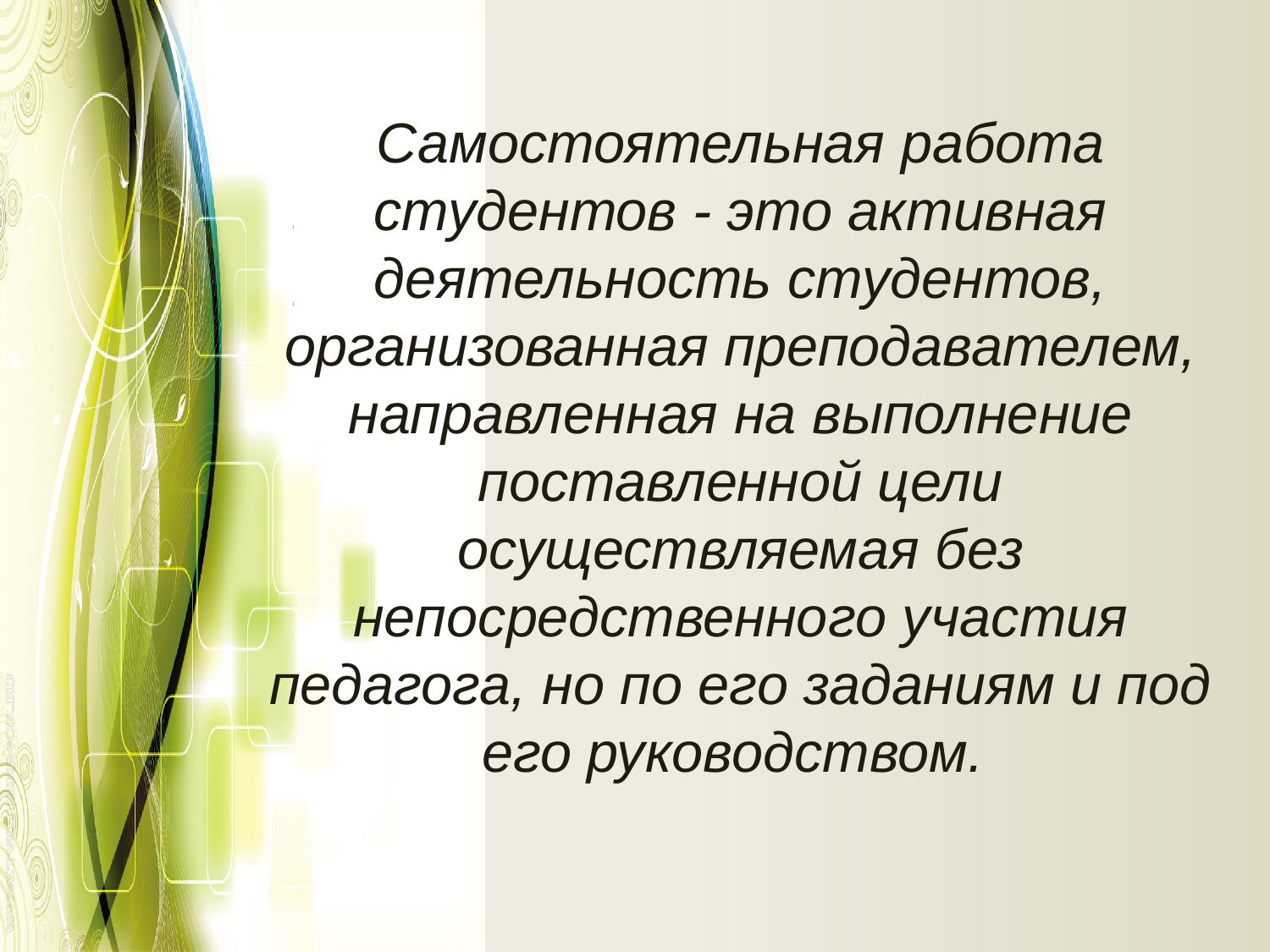

# Самостоятельная работа студентов - это активная деятельность студентов, организованная преподавателем, направленная на выполнение поставленной цели осуществляемая без непосредственного участия педагога, но по его заданиям и под его руководством.